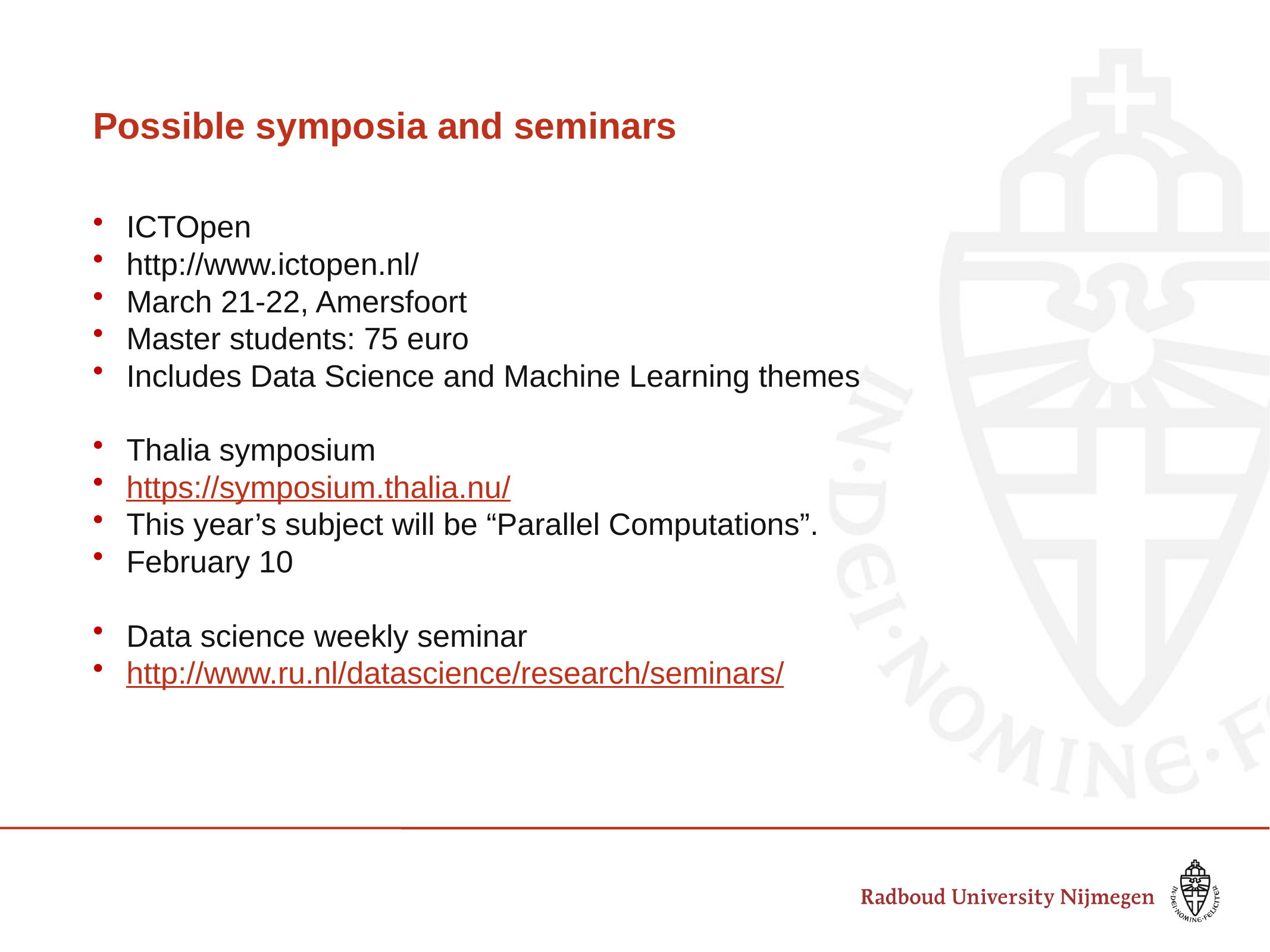

# Possible symposia and seminars
ICTOpen
http://www.ictopen.nl/
March 21-22, Amersfoort
Master students: 75 euro
Includes Data Science and Machine Learning themes

Thalia symposium
https://symposium.thalia.nu/
This year’s subject will be “Parallel Computations”.
February 10

Data science weekly seminar
http://www.ru.nl/datascience/research/seminars/